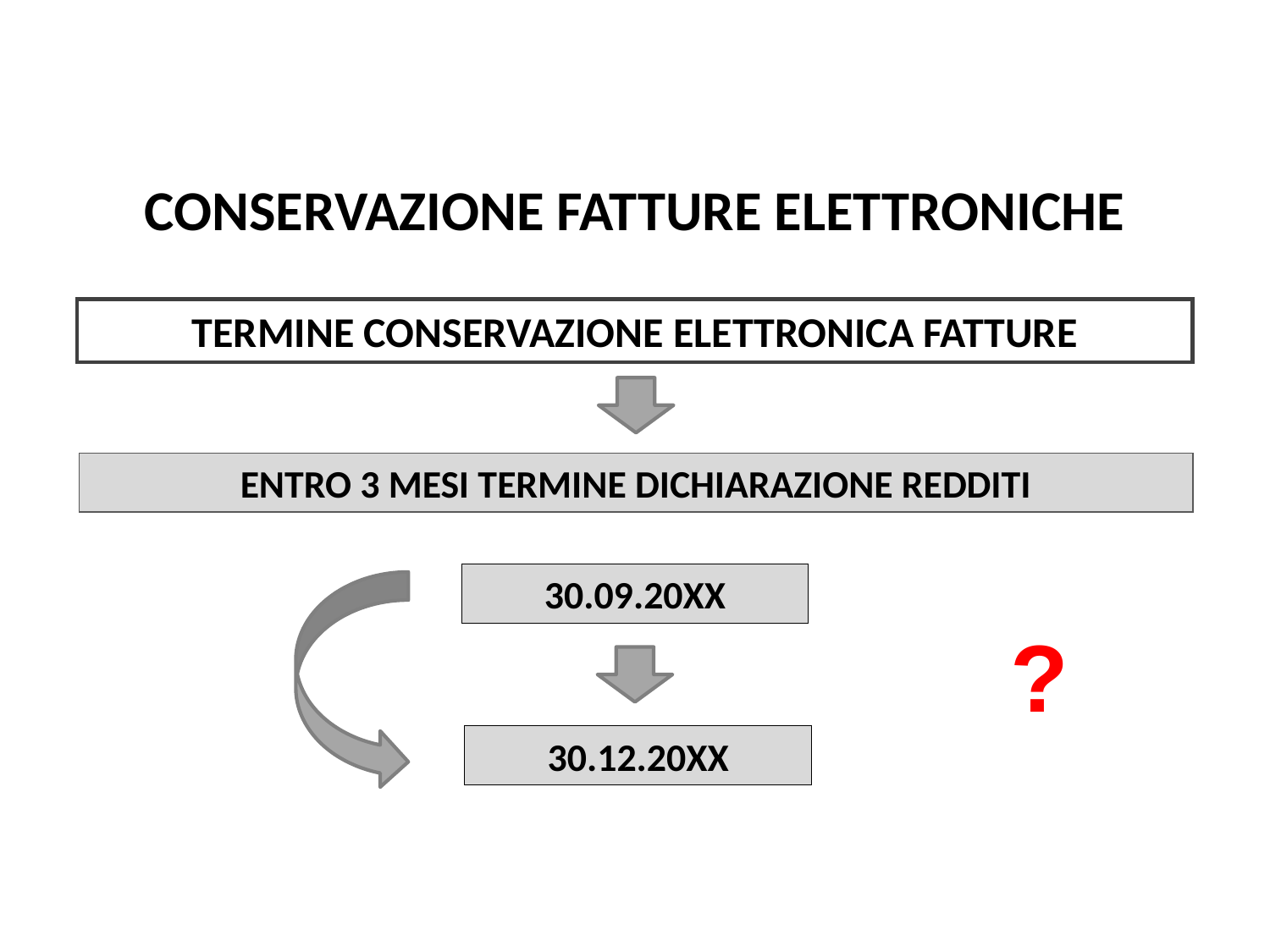

Pag. 123 dispensa
# CONSERVAZIONE FATTURE ELETTRONICHE
TERMINE CONSERVAZIONE ELETTRONICA FATTURE

ENTRO 3 MESI TERMINE DICHIARAZIONE REDDITI
30.09.20XX

?

30.12.20XX